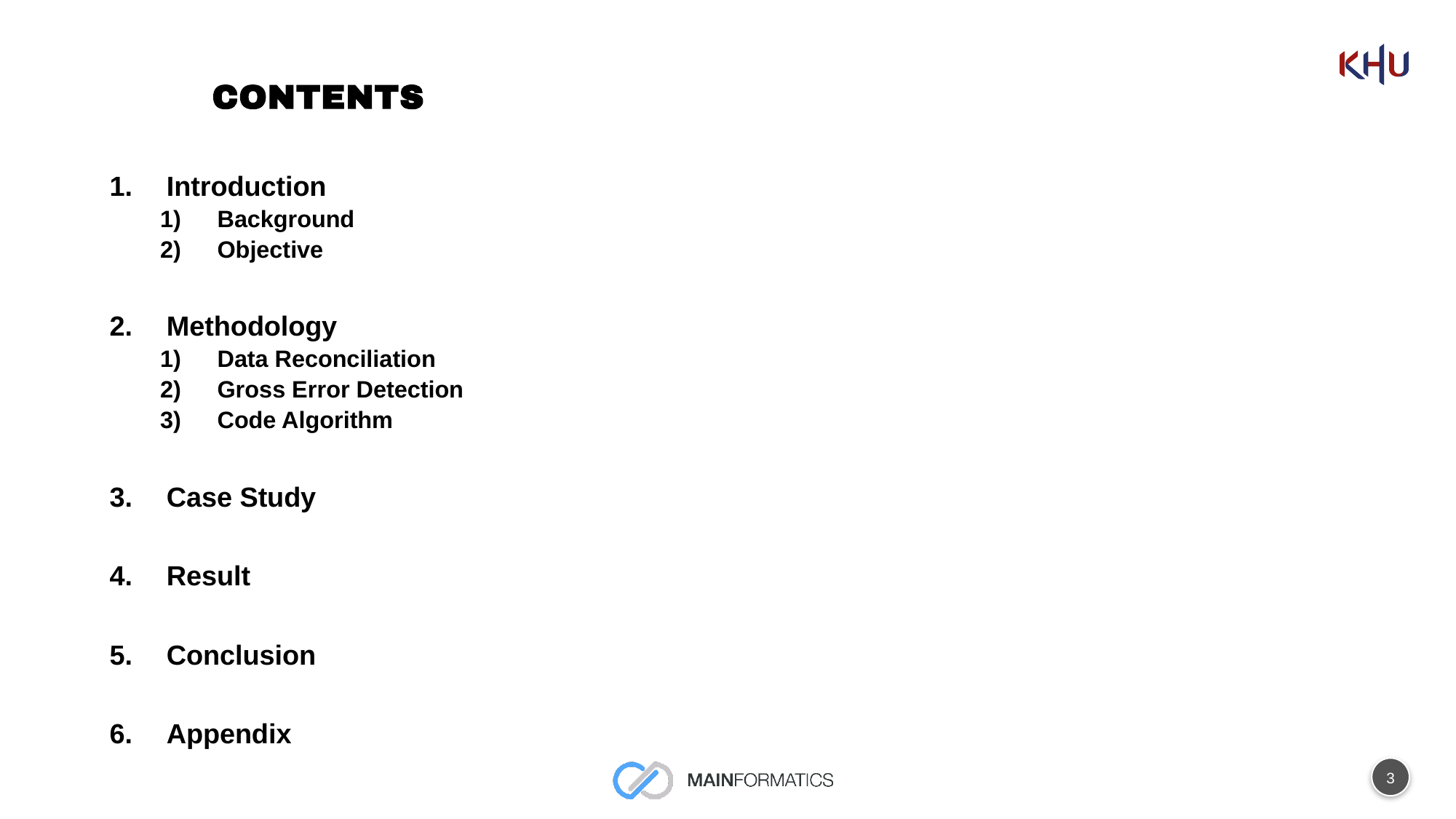

# contents
Introduction
Background
Objective

Methodology
Data Reconciliation
Gross Error Detection
Code Algorithm

Case Study

Result

Conclusion

Appendix